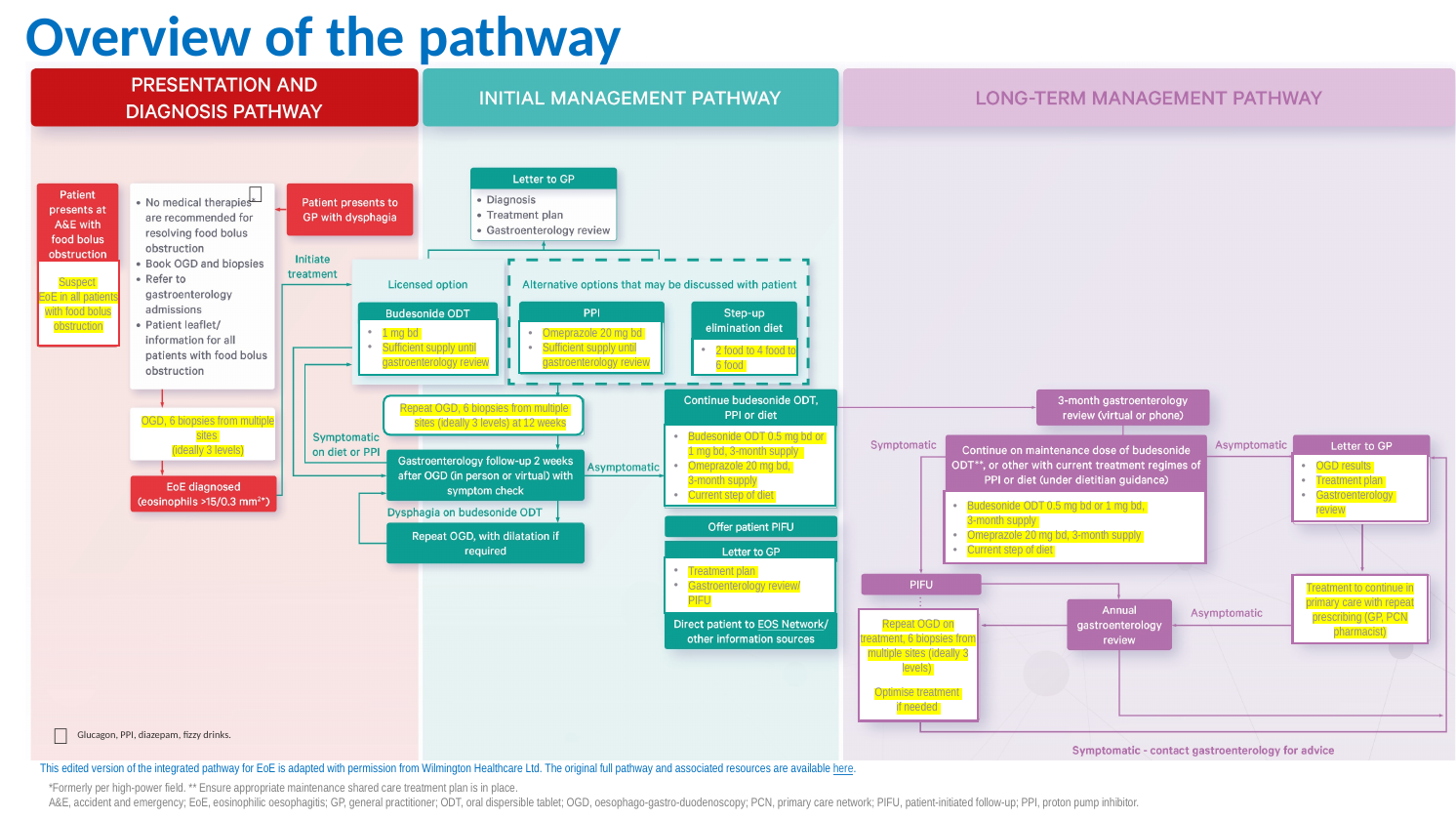

Suspect
EoE in all patients with food bolus obstruction
1 mg bd
Sufficient supply until gastroenterology review
Omeprazole 20 mg bd
Sufficient supply until gastroenterology review
2 food to 4 food to 6 food
Repeat OGD, 6 biopsies from multiple
sites (ideally 3 levels) at 12 weeks
OGD, 6 biopsies from multiple sites
(ideally 3 levels)
Budesonide ODT 0.5 mg bd or
1 mg bd, 3-month supply
Omeprazole 20 mg bd,
3-month supply
Current step of diet
OGD results
Treatment plan
Gastroenterology
review
Budesonide ODT 0.5 mg bd or 1 mg bd,
3-month supply
Omeprazole 20 mg bd, 3-month supply
Current step of diet
Treatment plan
Gastroenterology review/
PIFU
Treatment to continue in primary care with repeat prescribing (GP, PCN pharmacist)
Repeat OGD on treatment, 6 biopsies from multiple sites (ideally 3 levels)

Optimise treatment
if needed